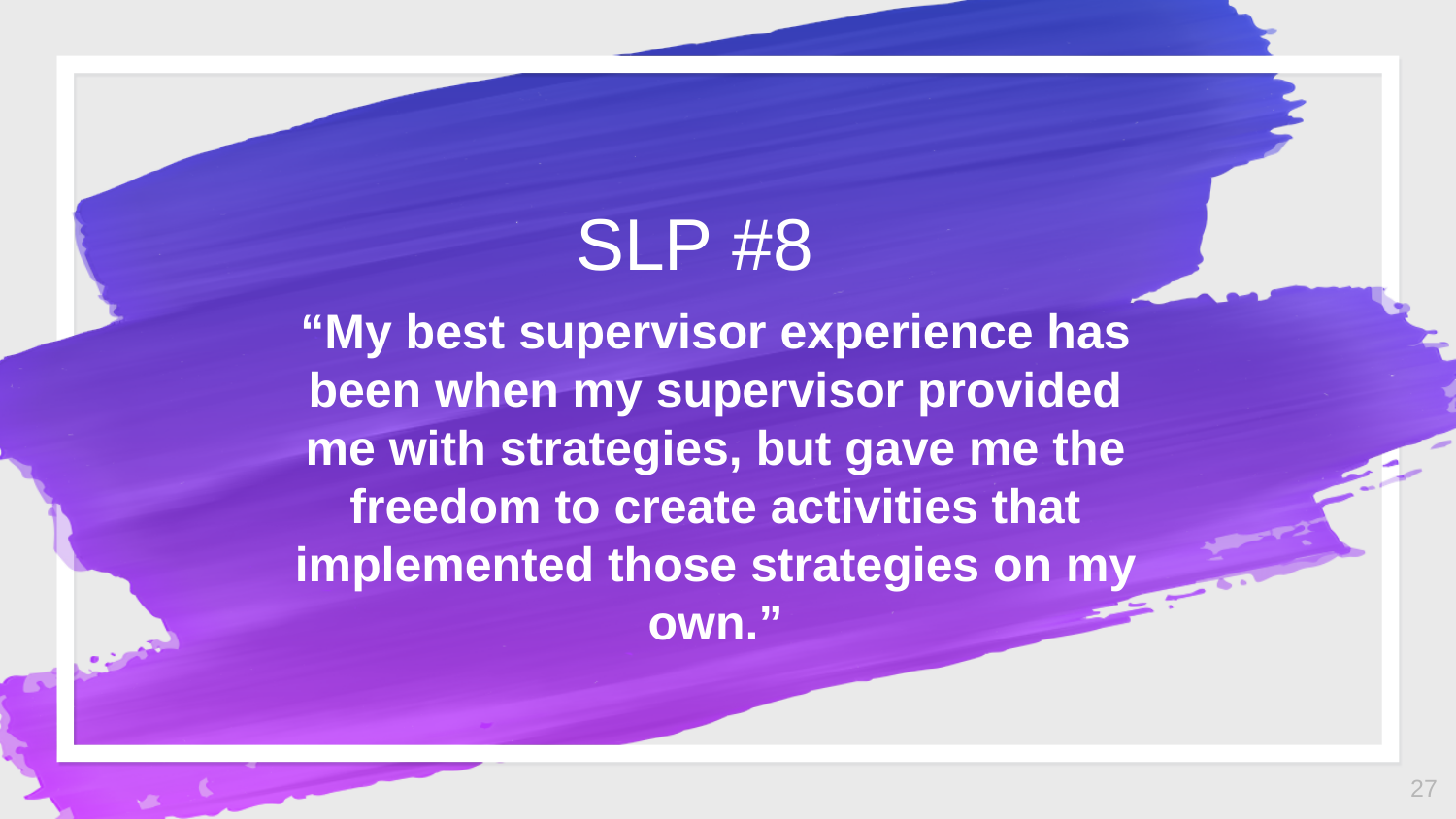

SLP #8
“My best supervisor experience has been when my supervisor provided me with strategies, but gave me the freedom to create activities that implemented those strategies on my own.”
27